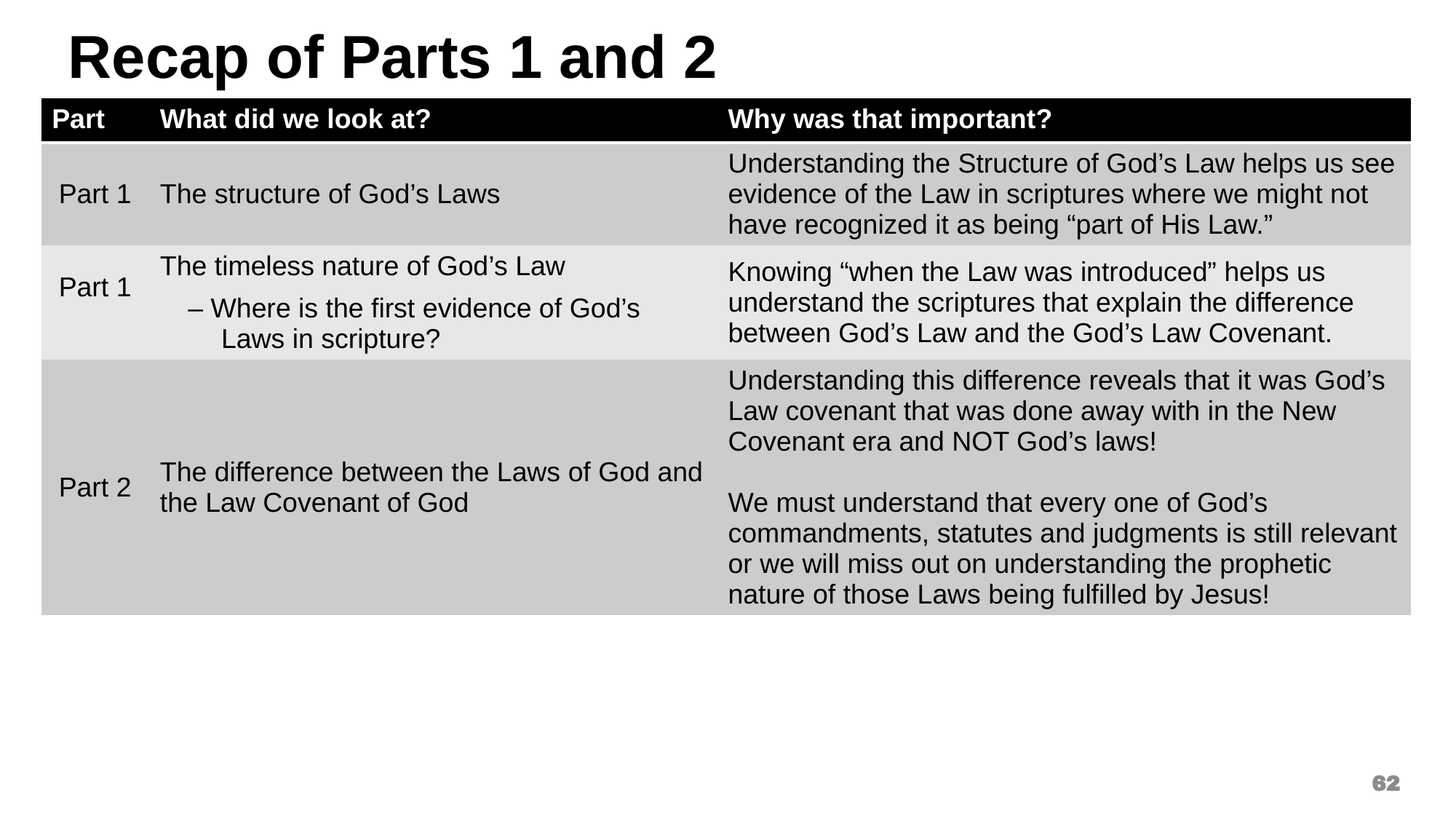

# Recap of Parts 1 and 2
| Part | What did we look at? | Why was that important? |
| --- | --- | --- |
| Part 1 | The structure of God’s Laws | Understanding the Structure of God’s Law helps us see evidence of the Law in scriptures where we might not have recognized it as being “part of His Law.” |
| Part 1 | The timeless nature of God’s Law – Where is the first evidence of God’s Laws in scripture? | Knowing “when the Law was introduced” helps us understand the scriptures that explain the difference between God’s Law and the God’s Law Covenant. |
| Part 2 | The difference between the Laws of God and the Law Covenant of God | Understanding this difference reveals that it was God’s Law covenant that was done away with in the New Covenant era and NOT God’s laws! We must understand that every one of God’s commandments, statutes and judgments is still relevant or we will miss out on understanding the prophetic nature of those Laws being fulfilled by Jesus! |
62